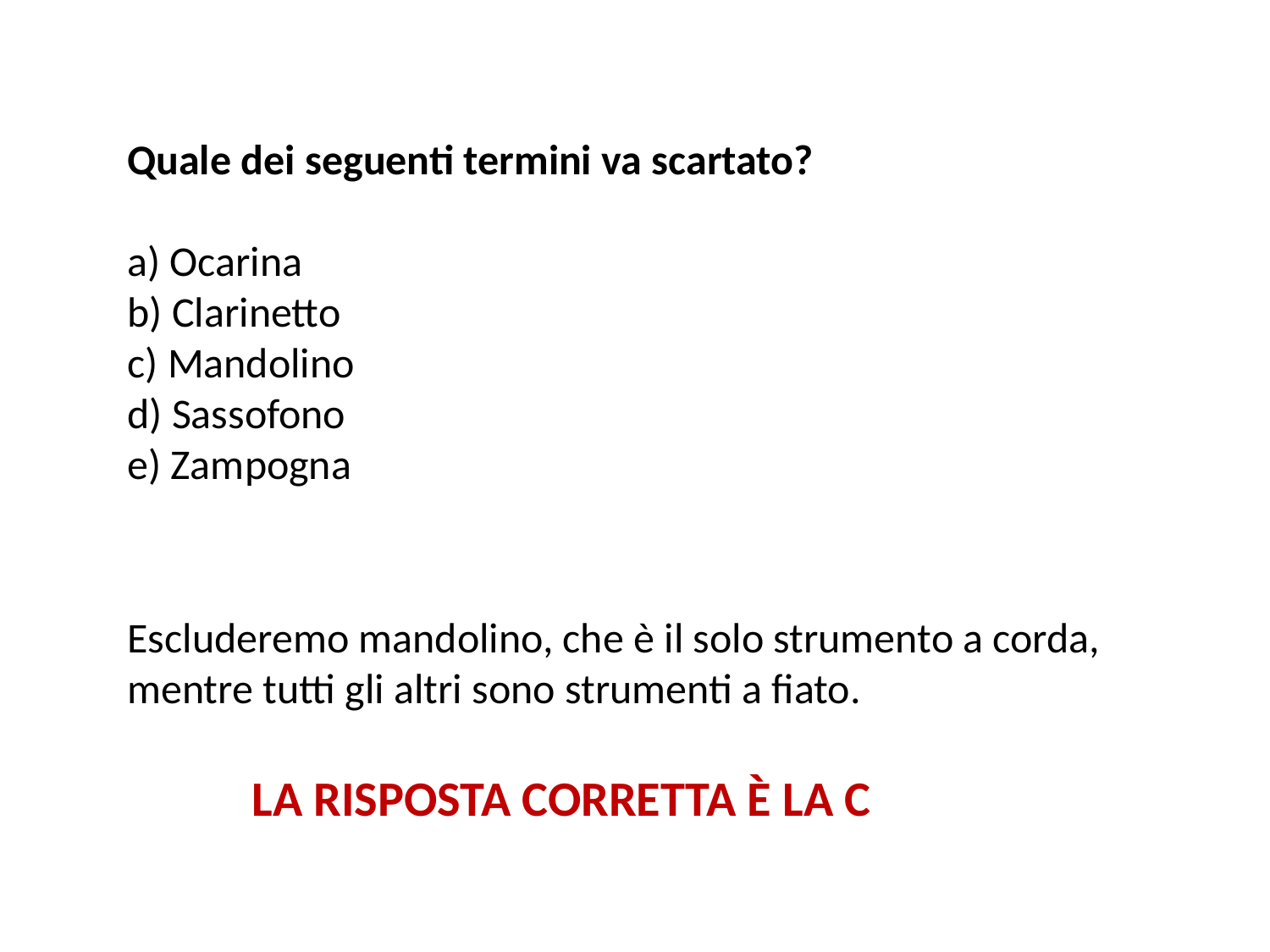

Quale dei seguenti termini va scartato?

a) Ocarina
b) Clarinetto
c) Mandolino
d) Sassofono
e) Zampogna
Escluderemo mandolino, che è il solo strumento a corda, mentre tutti gli altri sono strumenti a fiato.
LA RISPOSTA CORRETTA È LA C